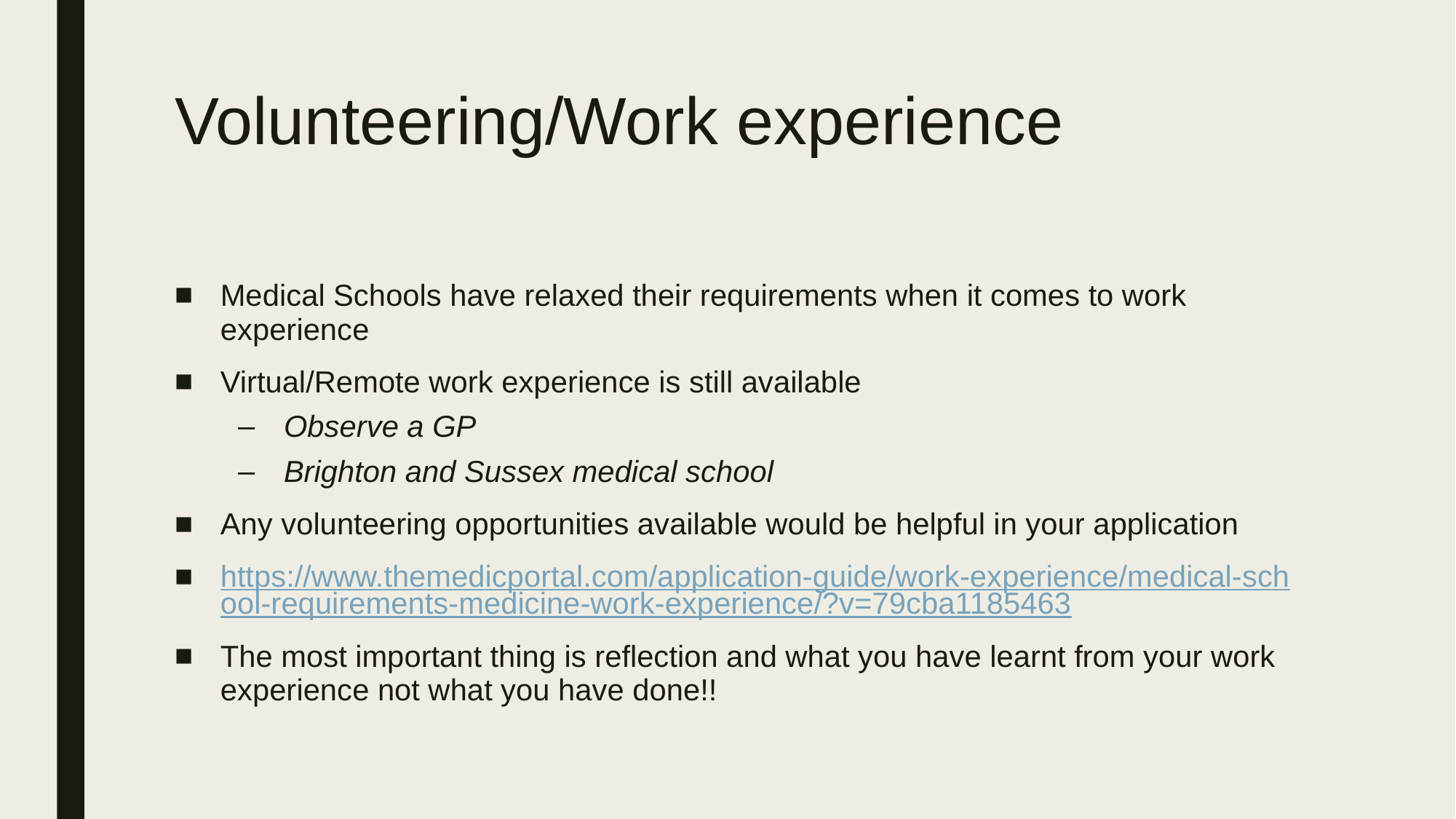

# Volunteering/Work experience
Medical Schools have relaxed their requirements when it comes to work experience
Virtual/Remote work experience is still available
Observe a GP
Brighton and Sussex medical school
Any volunteering opportunities available would be helpful in your application
https://www.themedicportal.com/application-guide/work-experience/medical-school-requirements-medicine-work-experience/?v=79cba1185463
The most important thing is reflection and what you have learnt from your work experience not what you have done!!